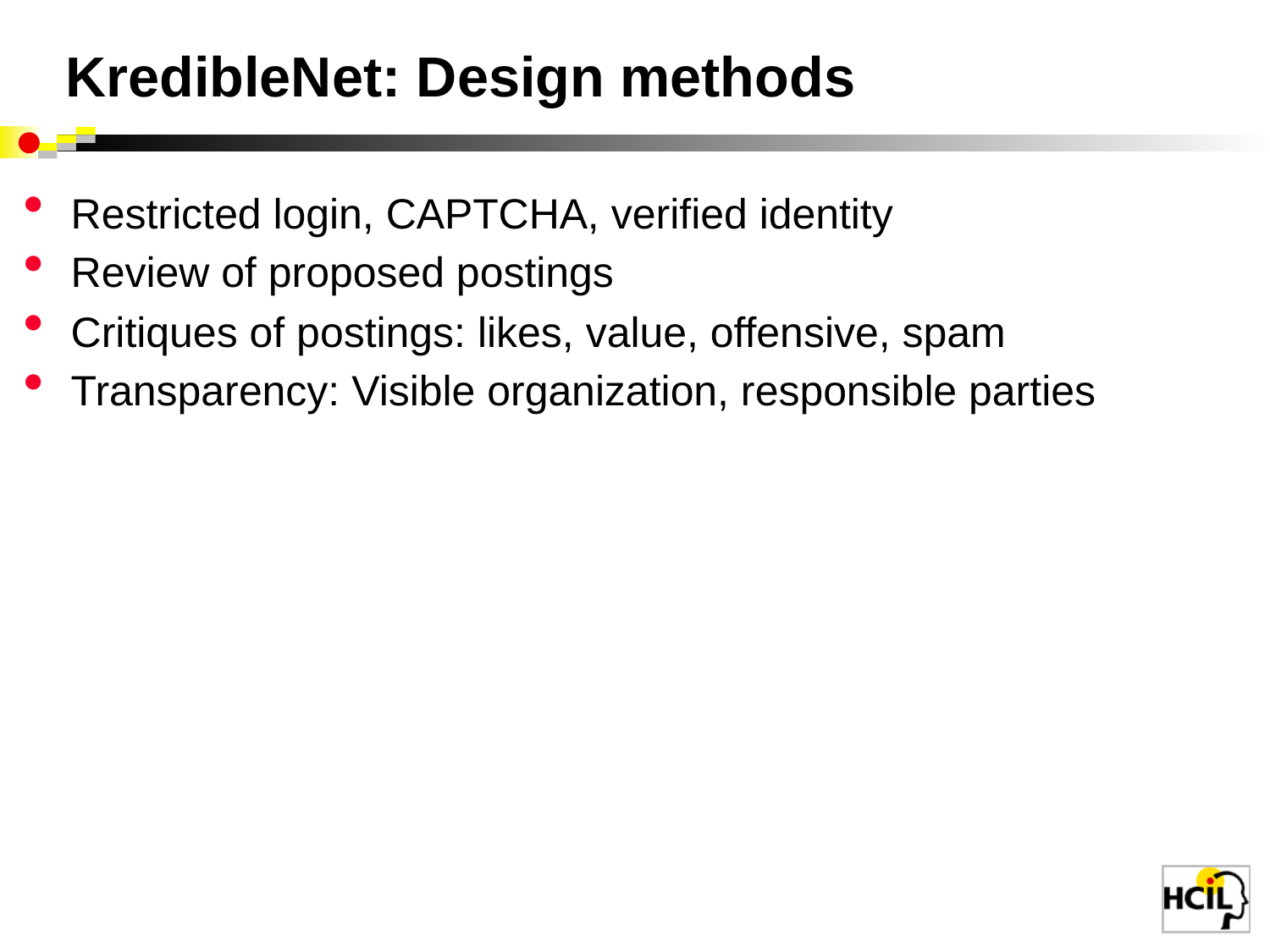

# KredibleNet: Design methods
Restricted login, CAPTCHA, verified identity
Review of proposed postings
Critiques of postings: likes, value, offensive, spam
Transparency: Visible organization, responsible parties